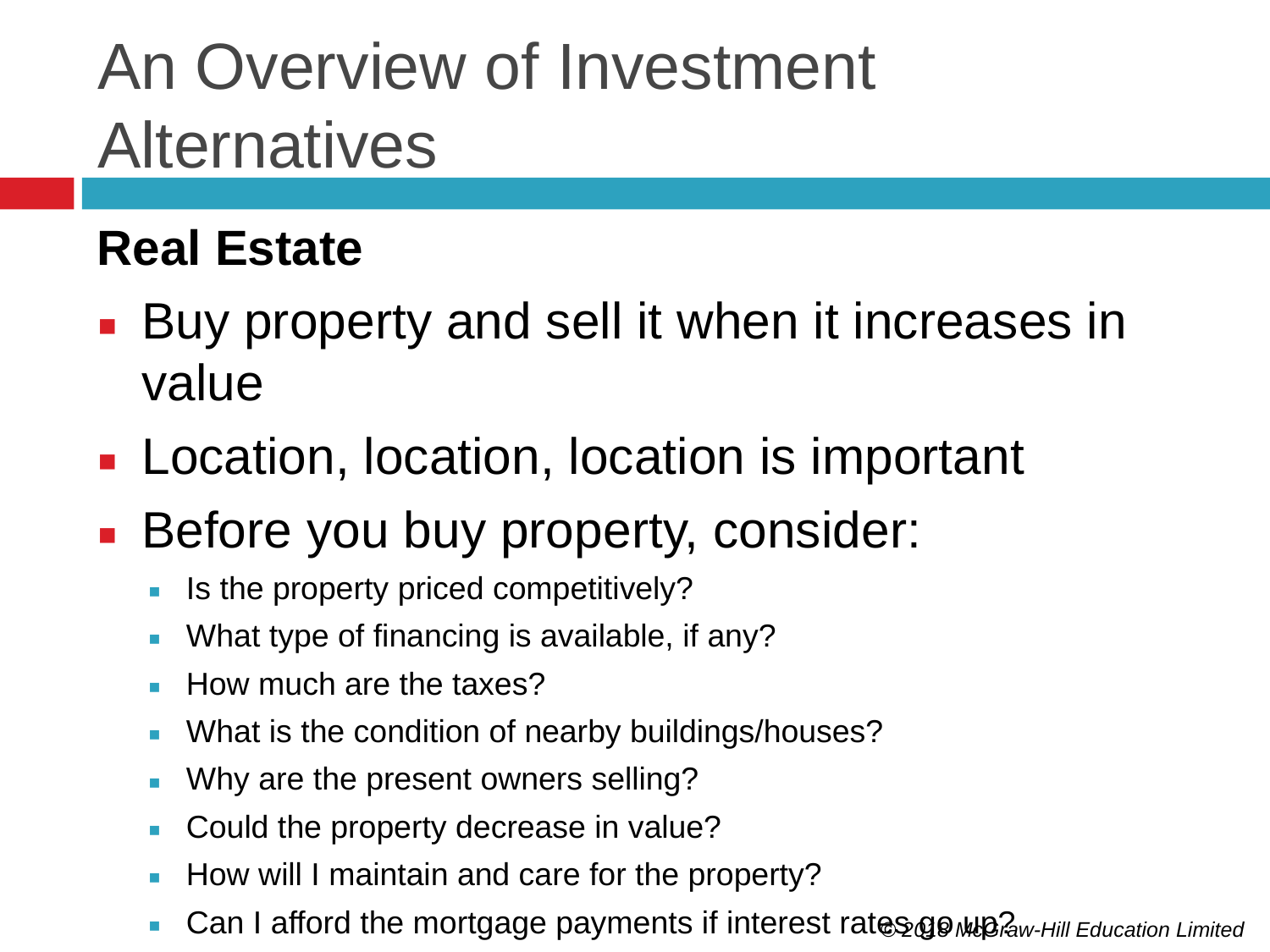

# An Overview of Investment Alternatives
Real Estate
Buy property and sell it when it increases in value
Location, location, location is important
Before you buy property, consider:
Is the property priced competitively?
What type of financing is available, if any?
How much are the taxes?
What is the condition of nearby buildings/houses?
Why are the present owners selling?
Could the property decrease in value?
How will I maintain and care for the property?
Can I afford the mortgage payments if interest rates go up?

© 2018 McGraw-Hill Education Limited